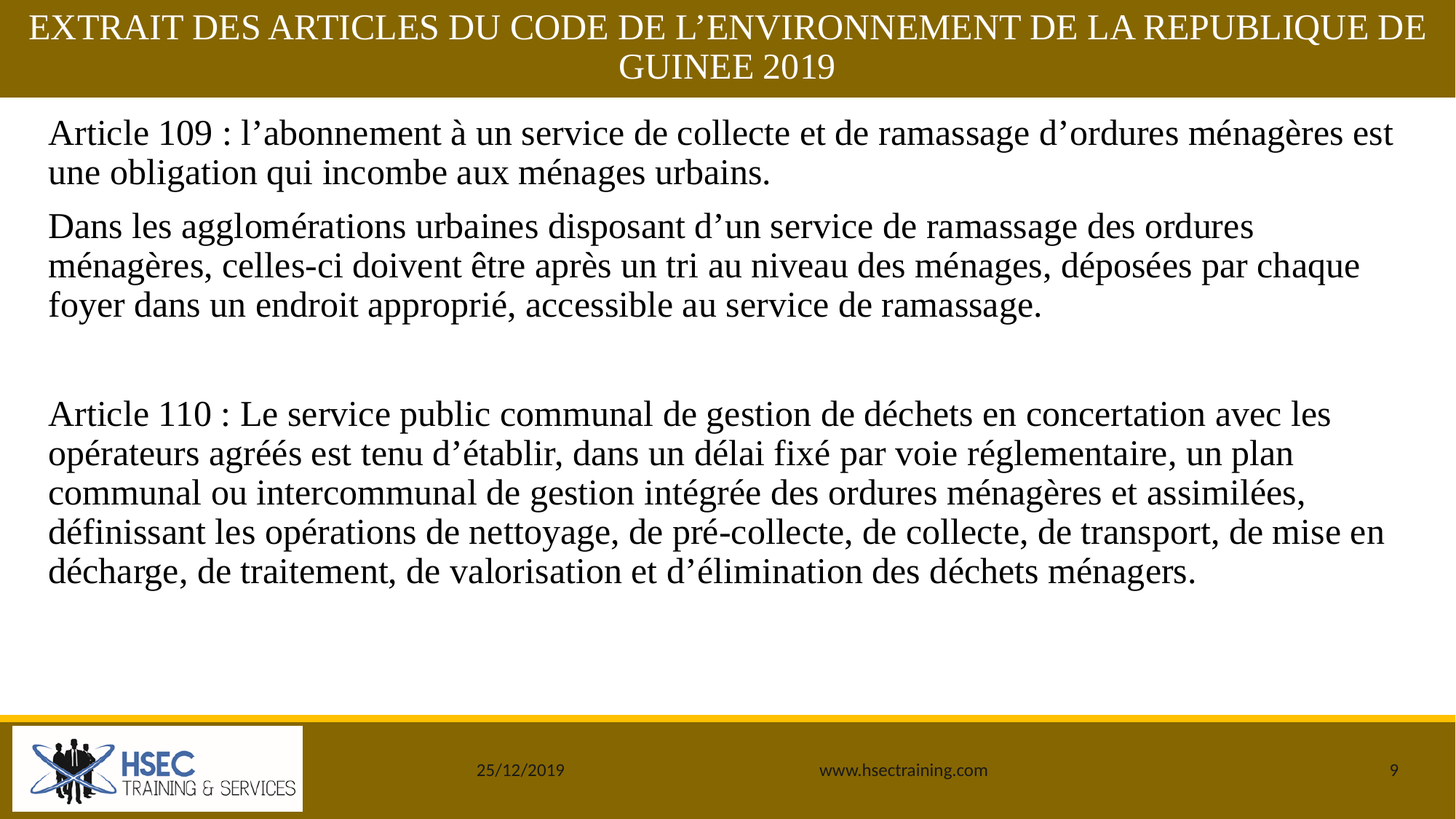

# EXTRAIT DES ARTICLES DU CODE DE L’ENVIRONNEMENT DE LA REPUBLIQUE DE GUINEE 2019
Article 109 : l’abonnement à un service de collecte et de ramassage d’ordures ménagères est une obligation qui incombe aux ménages urbains.
Dans les agglomérations urbaines disposant d’un service de ramassage des ordures ménagères, celles-ci doivent être après un tri au niveau des ménages, déposées par chaque foyer dans un endroit approprié, accessible au service de ramassage.

Article 110 : Le service public communal de gestion de déchets en concertation avec les opérateurs agréés est tenu d’établir, dans un délai fixé par voie réglementaire, un plan communal ou intercommunal de gestion intégrée des ordures ménagères et assimilées, définissant les opérations de nettoyage, de pré-collecte, de collecte, de transport, de mise en décharge, de traitement, de valorisation et d’élimination des déchets ménagers.

25/12/2019
www.hsectraining.com
9